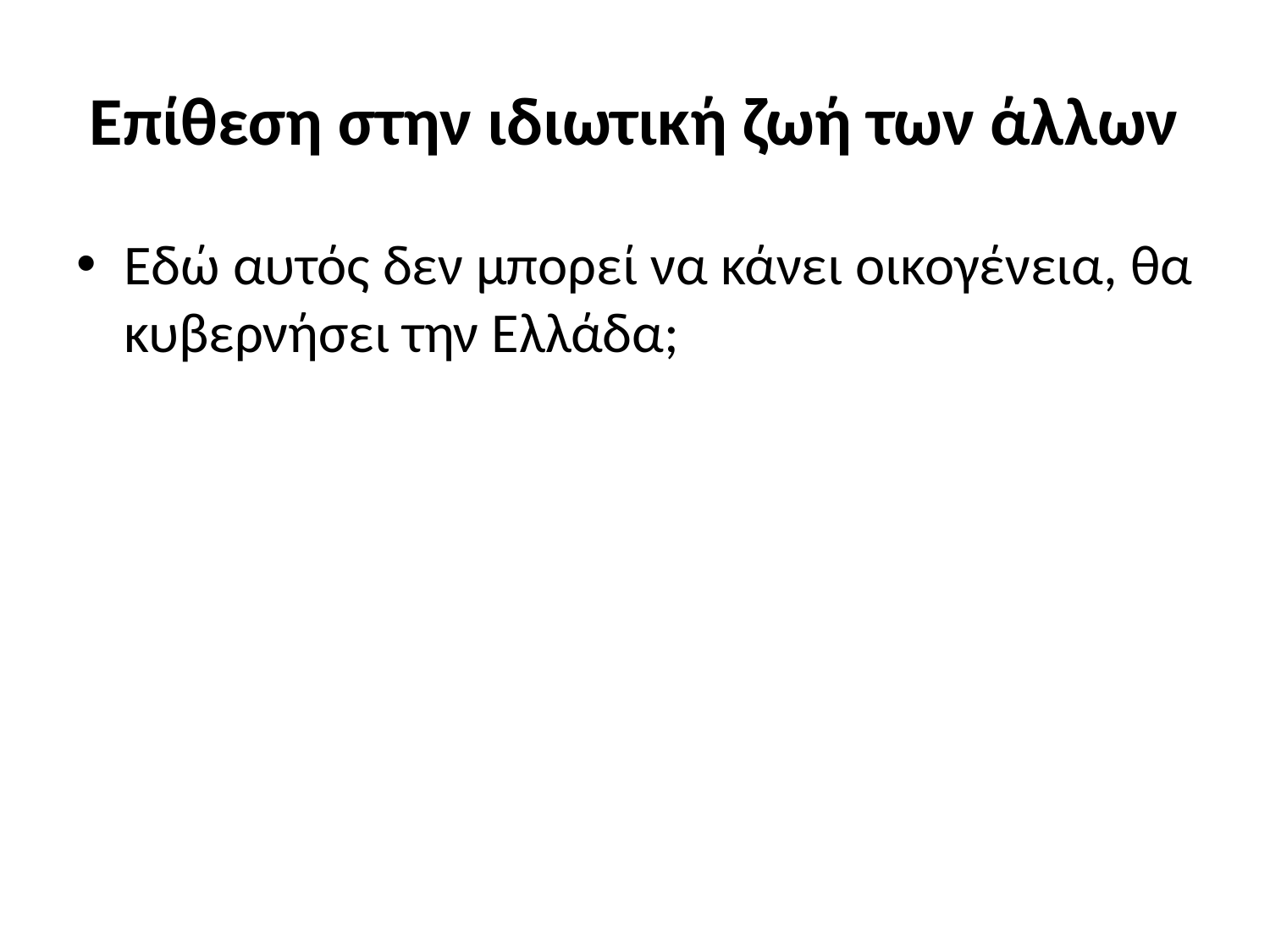

# Επίθεση στην ιδιωτική ζωή των άλλων
Εδώ αυτός δεν μπορεί να κάνει οικογένεια, θα κυβερνήσει την Ελλάδα;